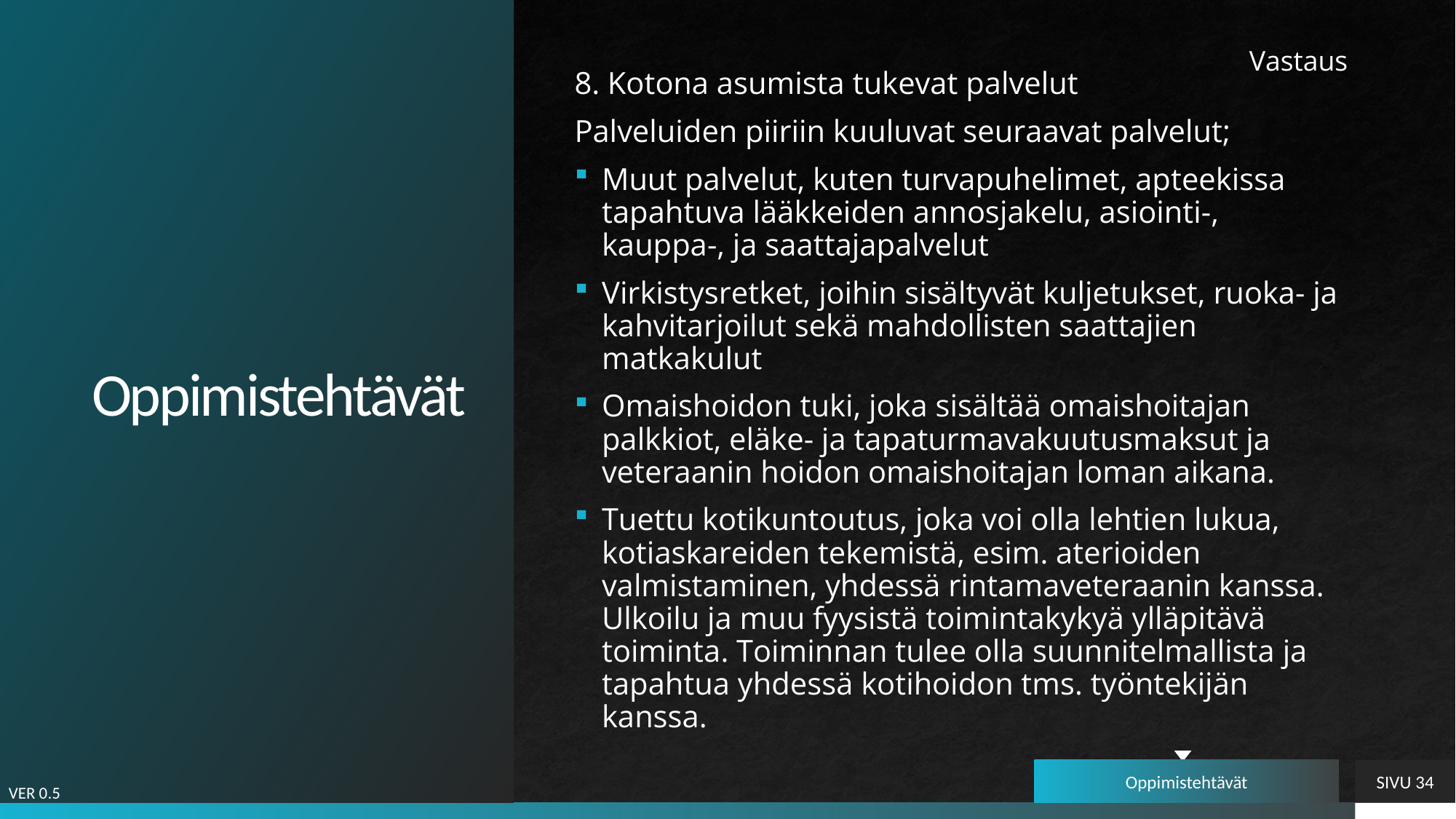

# Oppimistehtävät
Vastaus
8. Kotona asumista tukevat palvelut
Palveluiden piiriin kuuluvat seuraavat palvelut;
Muut palvelut, kuten turvapuhelimet, apteekissa tapahtuva lääkkeiden annosjakelu, asiointi-, kauppa-, ja saattajapalvelut
Virkistysretket, joihin sisältyvät kuljetukset, ruoka- ja kahvitarjoilut sekä mahdollisten saattajien matkakulut
Omaishoidon tuki, joka sisältää omaishoitajan palkkiot, eläke- ja tapaturmavakuutusmaksut ja veteraanin hoidon omaishoitajan loman aikana.
Tuettu kotikuntoutus, joka voi olla lehtien lukua, kotiaskareiden tekemistä, esim. aterioiden valmistaminen, yhdessä rintamaveteraanin kanssa. Ulkoilu ja muu fyysistä toimintakykyä ylläpitävä toiminta. Toiminnan tulee olla suunnitelmallista ja tapahtua yhdessä kotihoidon tms. työntekijän kanssa.

Oppimistehtävät
SIVU 34
VER 0.5